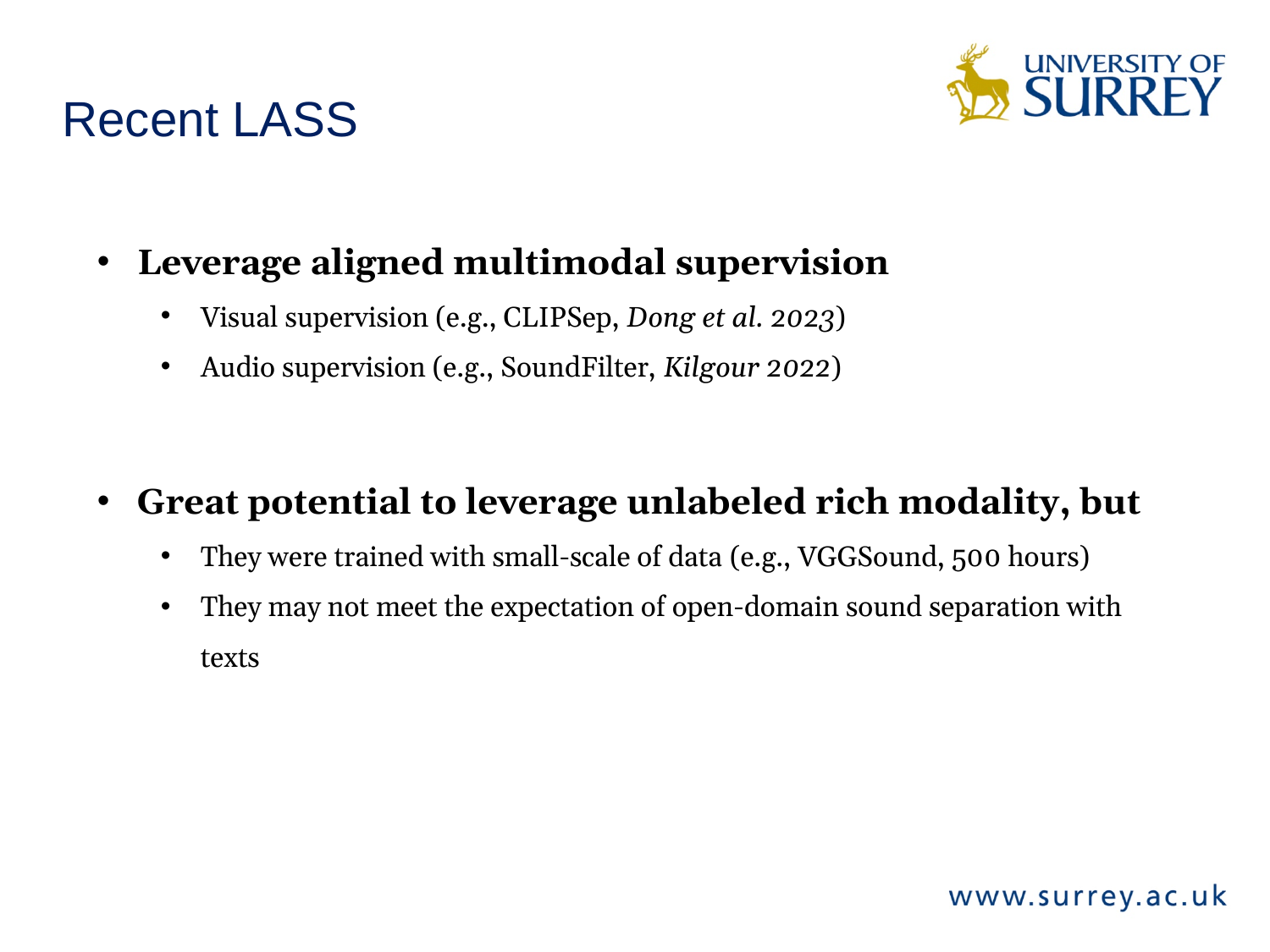

Recent LASS
Leverage aligned multimodal supervision
Visual supervision (e.g., CLIPSep, Dong et al. 2023)
Audio supervision (e.g., SoundFilter, Kilgour 2022)

Great potential to leverage unlabeled rich modality, but
They were trained with small-scale of data (e.g., VGGSound, 500 hours)
They may not meet the expectation of open-domain sound separation with texts
17